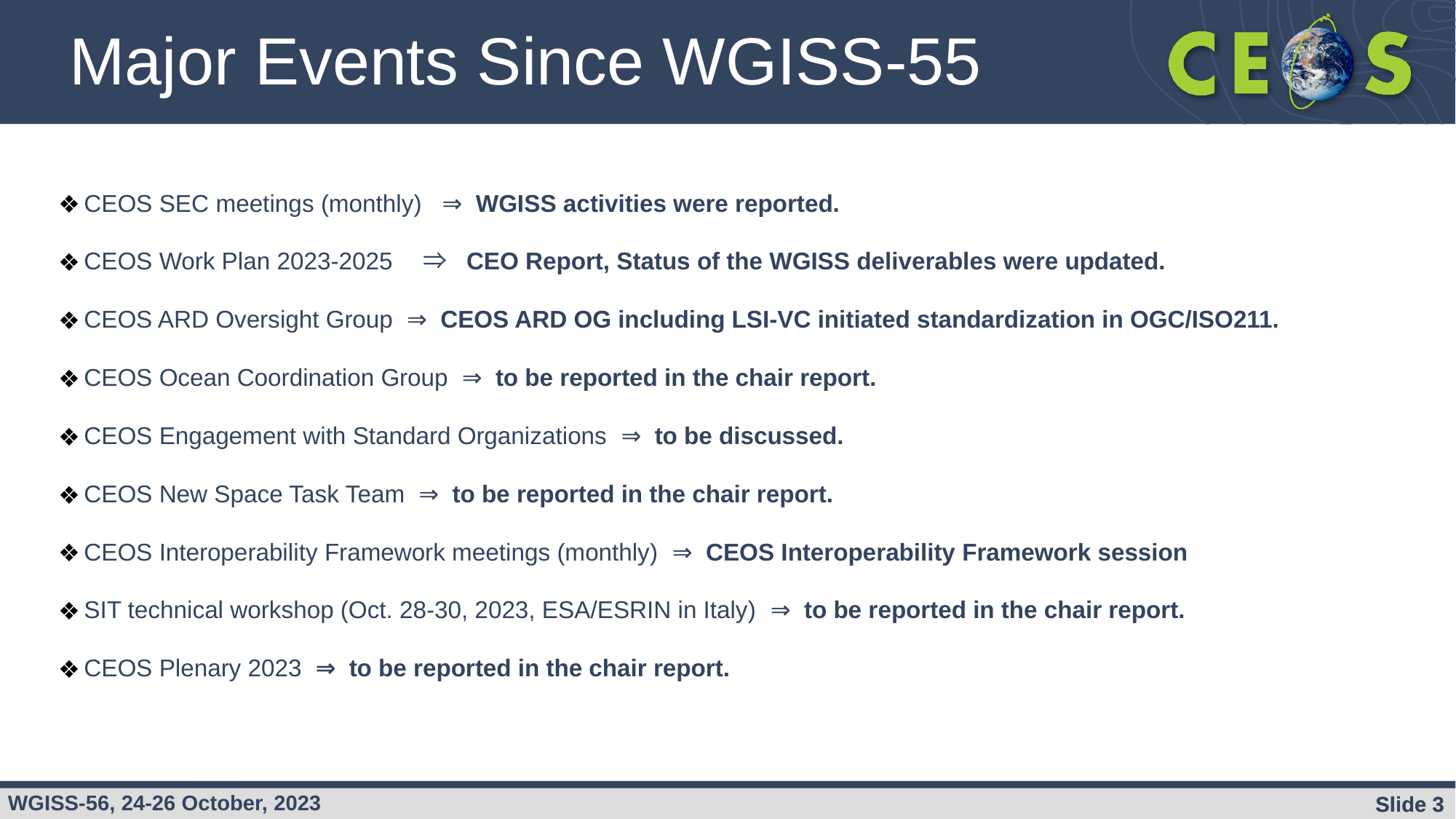

Major Events Since WGISS-55
CEOS SEC meetings (monthly)   ⇒  WGISS activities were reported.
CEOS Work Plan 2023-2025　⇒  CEO Report, Status of the WGISS deliverables were updated.
CEOS ARD Oversight Group  ⇒  CEOS ARD OG including LSI-VC initiated standardization in OGC/ISO211.
CEOS Ocean Coordination Group  ⇒  to be reported in the chair report.
CEOS Engagement with Standard Organizations  ⇒  to be discussed.
CEOS New Space Task Team  ⇒  to be reported in the chair report.
CEOS Interoperability Framework meetings (monthly)  ⇒  CEOS Interoperability Framework session
SIT technical workshop (Oct. 28-30, 2023, ESA/ESRIN in Italy)  ⇒  to be reported in the chair report.
CEOS Plenary 2023  ⇒  to be reported in the chair report.
Slide 3